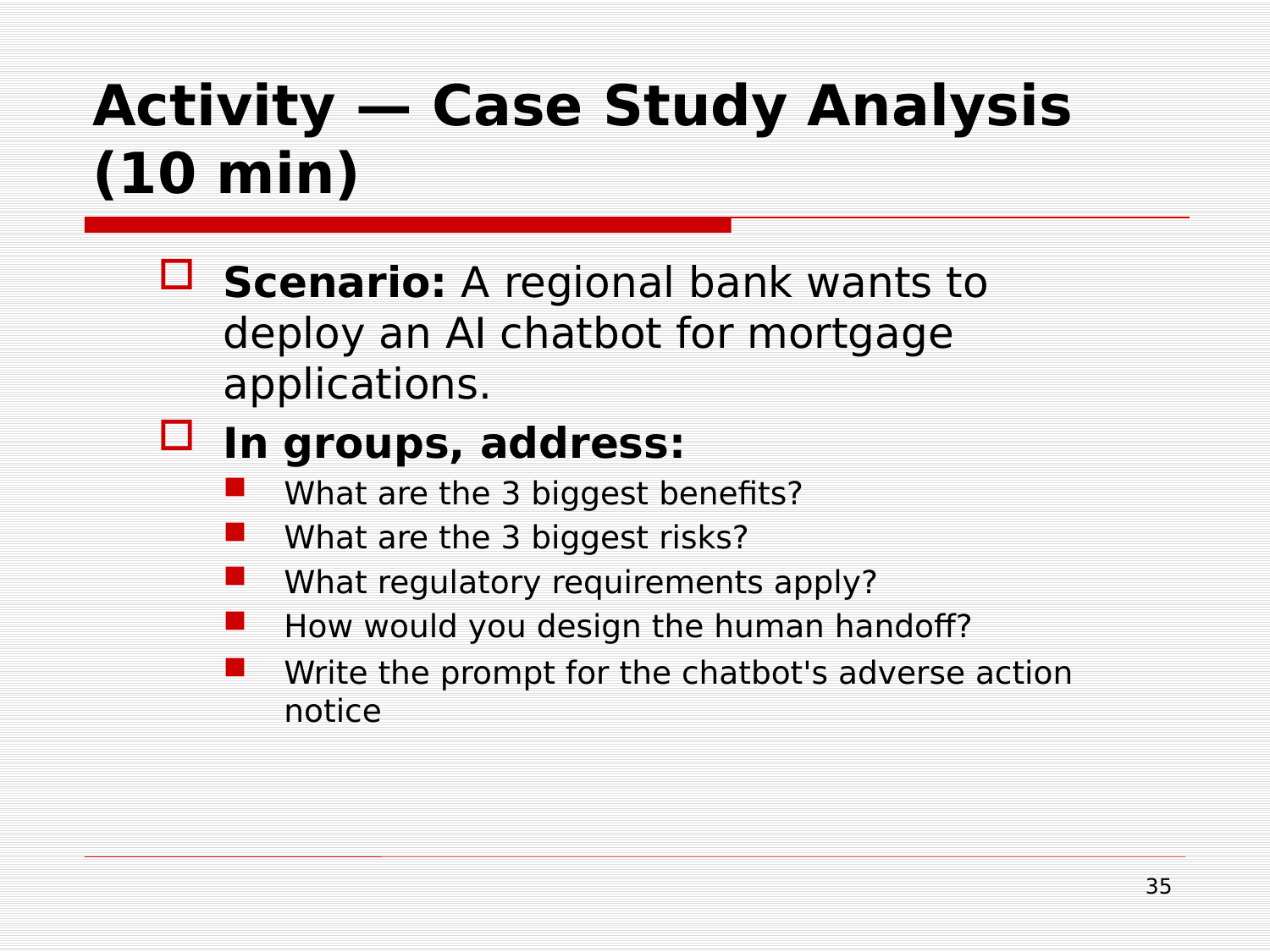

# Activity — Case Study Analysis (10 min)
Scenario: A regional bank wants to deploy an AI chatbot for mortgage applications.
In groups, address:
What are the 3 biggest benefits?
What are the 3 biggest risks?
What regulatory requirements apply?
How would you design the human handoff?
Write the prompt for the chatbot's adverse action notice
35